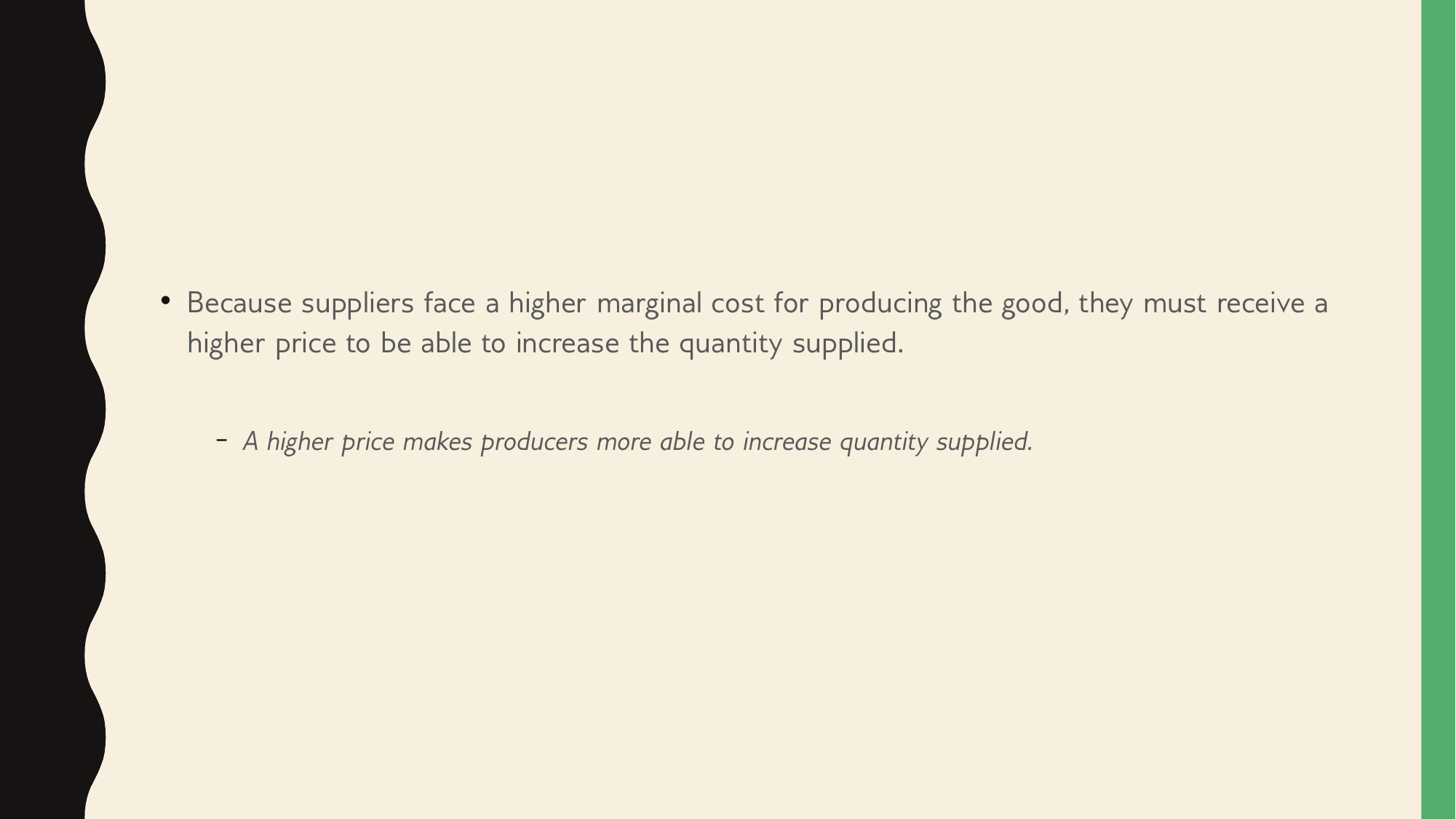

#
Because suppliers face a higher marginal cost for producing the good, they must receive a higher price to be able to increase the quantity supplied.

A higher price makes producers more able to increase quantity supplied.